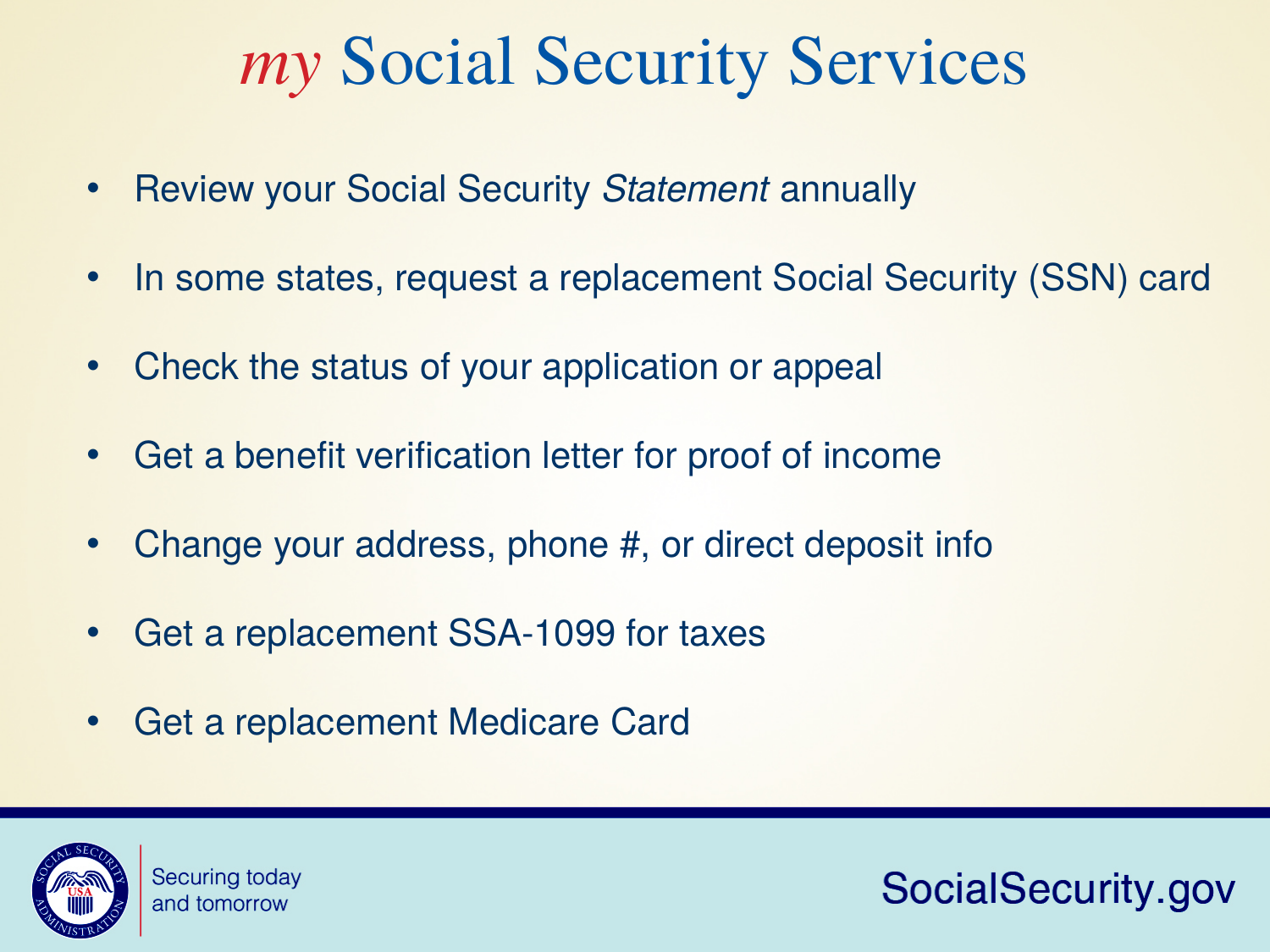

my Social Security Services
Review your Social Security Statement annually
In some states, request a replacement Social Security (SSN) card
Check the status of your application or appeal
Get a benefit verification letter for proof of income
Change your address, phone #, or direct deposit info
Get a replacement SSA-1099 for taxes
Get a replacement Medicare Card